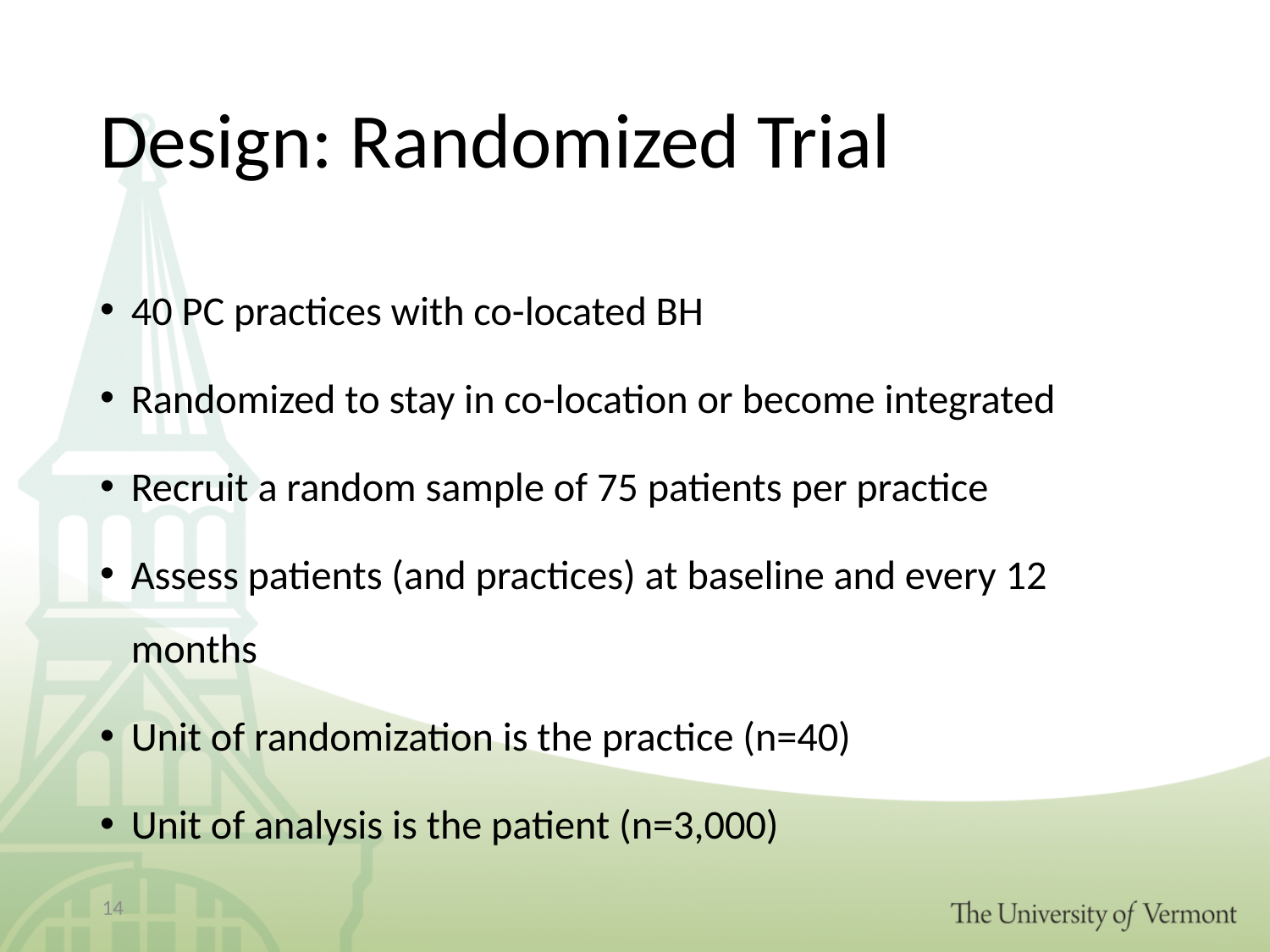

# Design: Randomized Trial
40 PC practices with co-located BH
Randomized to stay in co-location or become integrated
Recruit a random sample of 75 patients per practice
Assess patients (and practices) at baseline and every 12 months
Unit of randomization is the practice (n=40)
Unit of analysis is the patient (n=3,000)
14